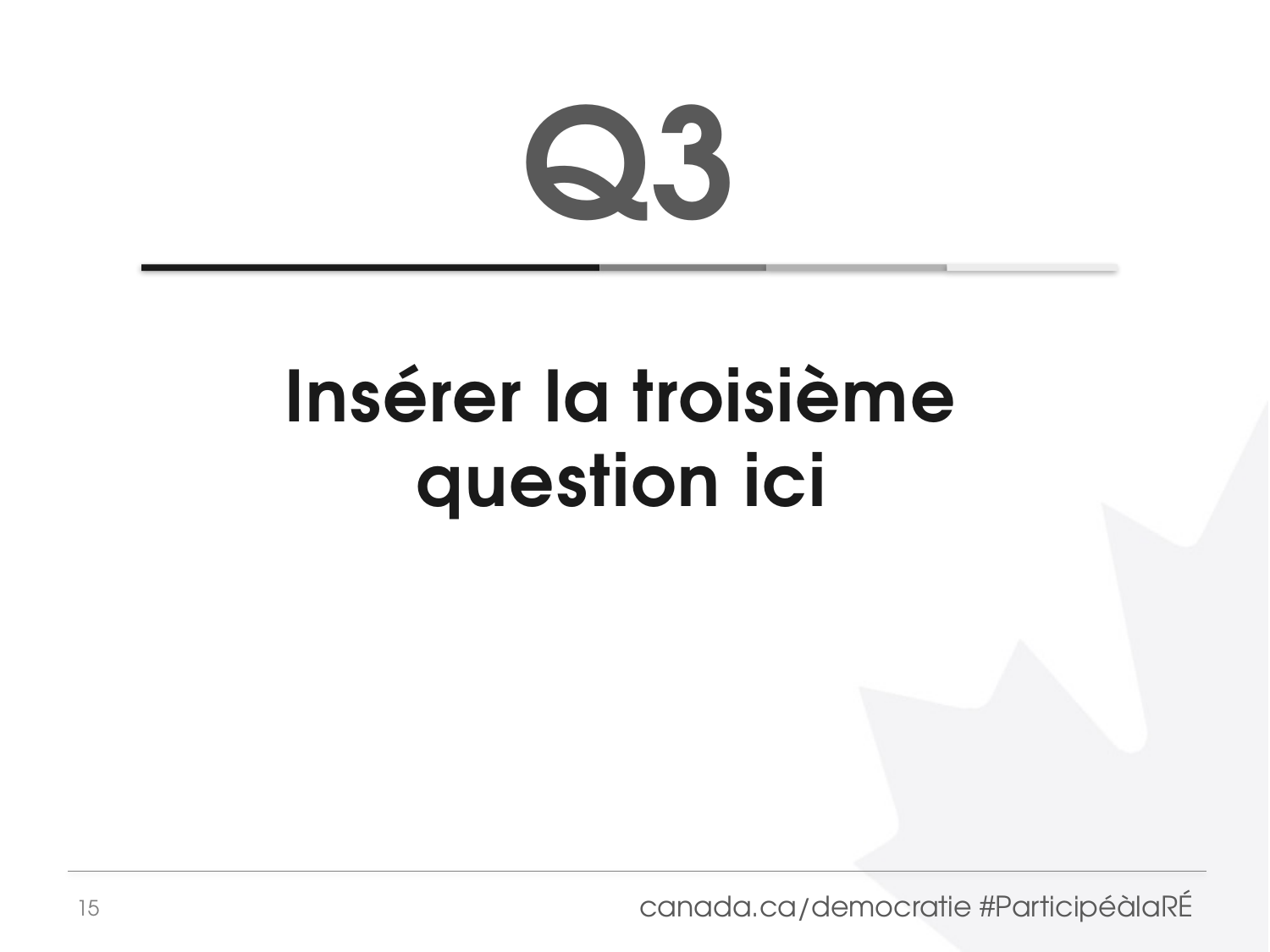

Q3

Insérer la troisième
question ici
15
canada.ca/democratie #ParticipéàlaRÉ